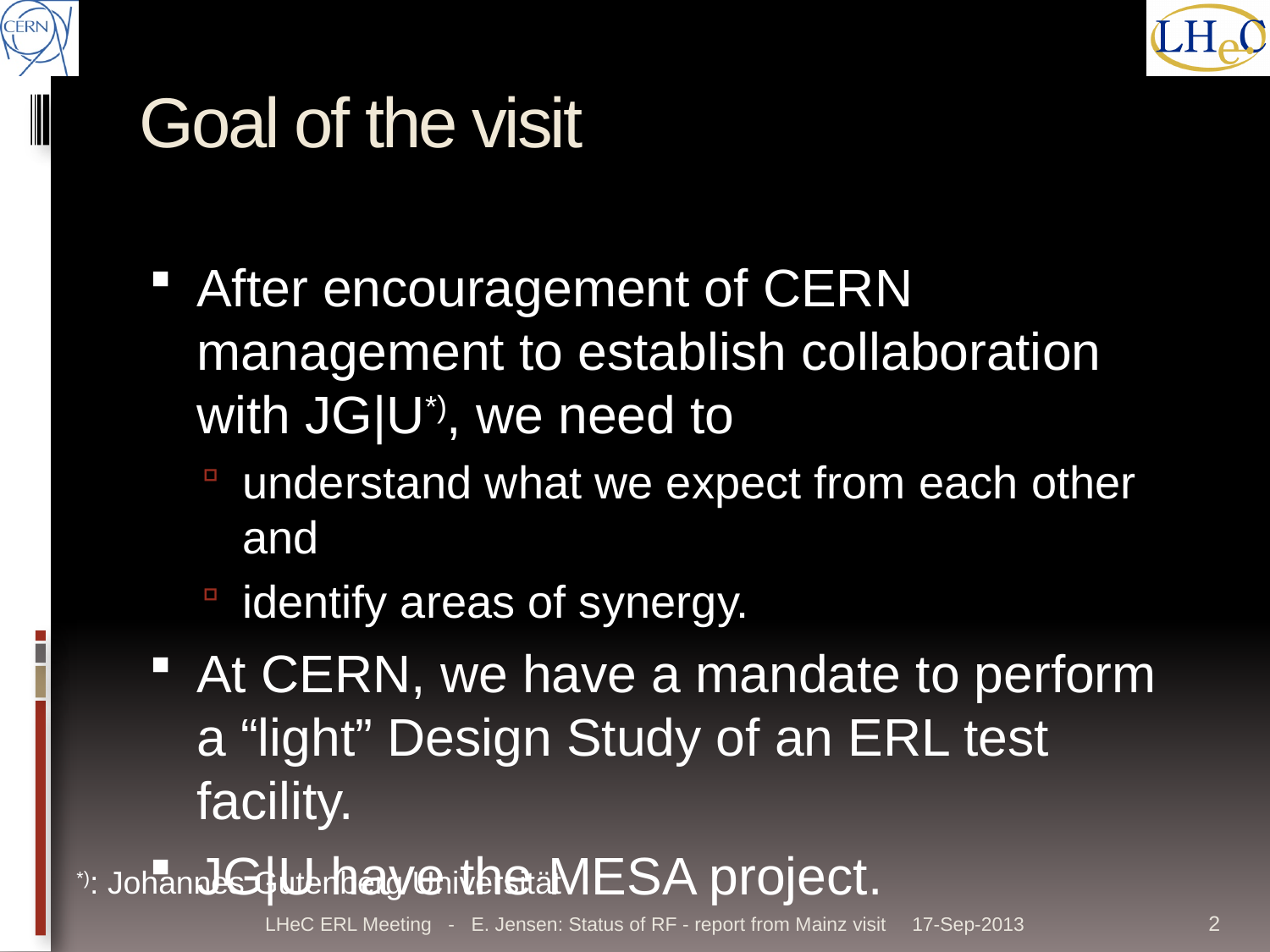

# Goal of the visit
After encouragement of CERN management to establish collaboration with JG|U*), we need to
understand what we expect from each other and
identify areas of synergy.
At CERN, we have a mandate to perform a “light” Design Study of an ERL test facility.
JG|U have the MESA project.

*): Johannes Gutenberg Universität
LHeC ERL Meeting   -   E. Jensen: Status of RF - report from Mainz visit
17-Sep-2013
2